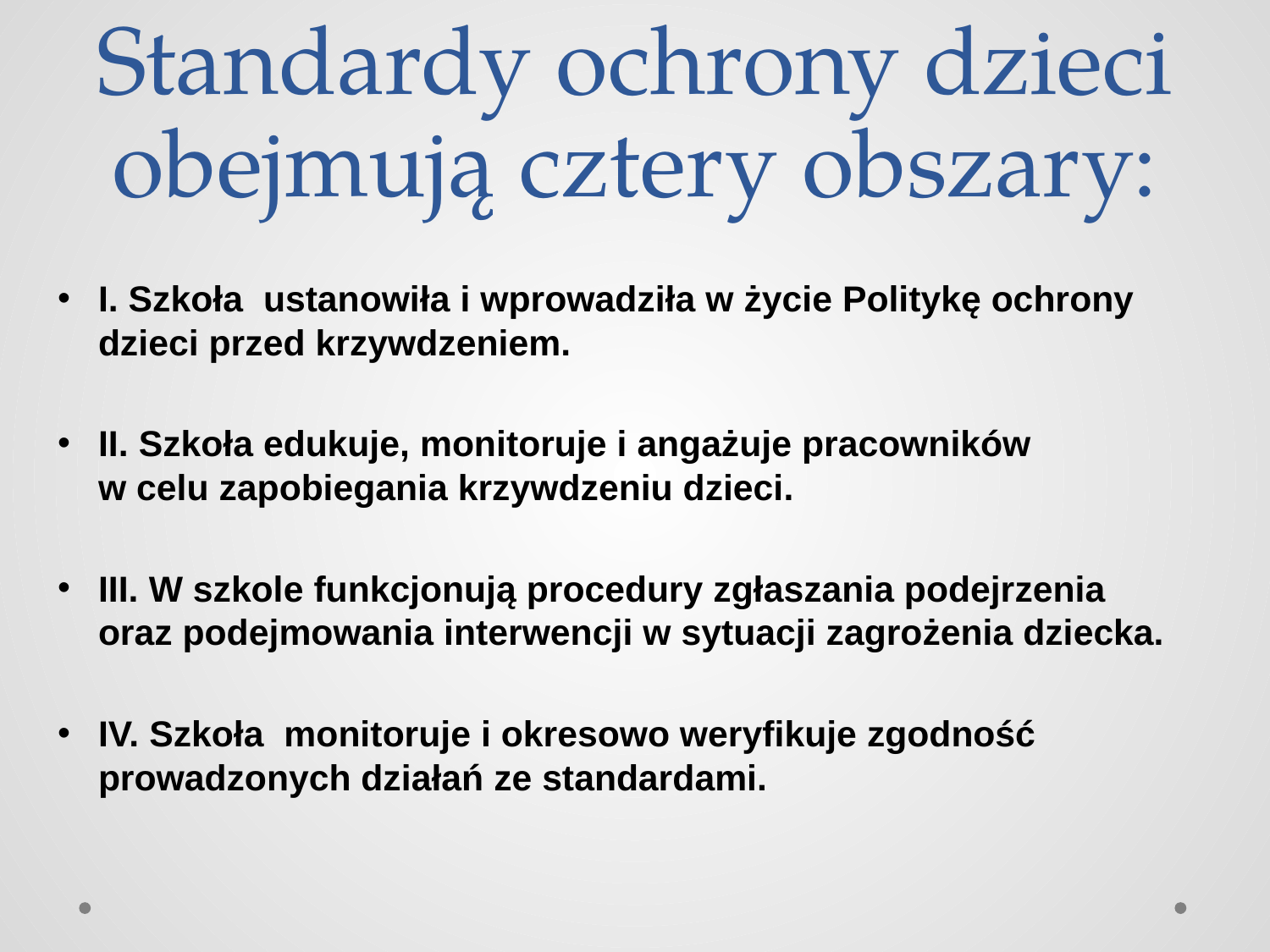

# Standardy ochrony dzieci obejmują cztery obszary:

I. Szkoła  ustanowiła i wprowadziła w życie Politykę ochrony dzieci przed krzywdzeniem.

II. Szkoła edukuje, monitoruje i angażuje pracowników
w celu zapobiegania krzywdzeniu dzieci.

III. W szkole funkcjonują procedury zgłaszania podejrzenia oraz podejmowania interwencji w sytuacji zagrożenia dziecka.

IV. Szkoła  monitoruje i okresowo weryfikuje zgodność prowadzonych działań ze standardami.